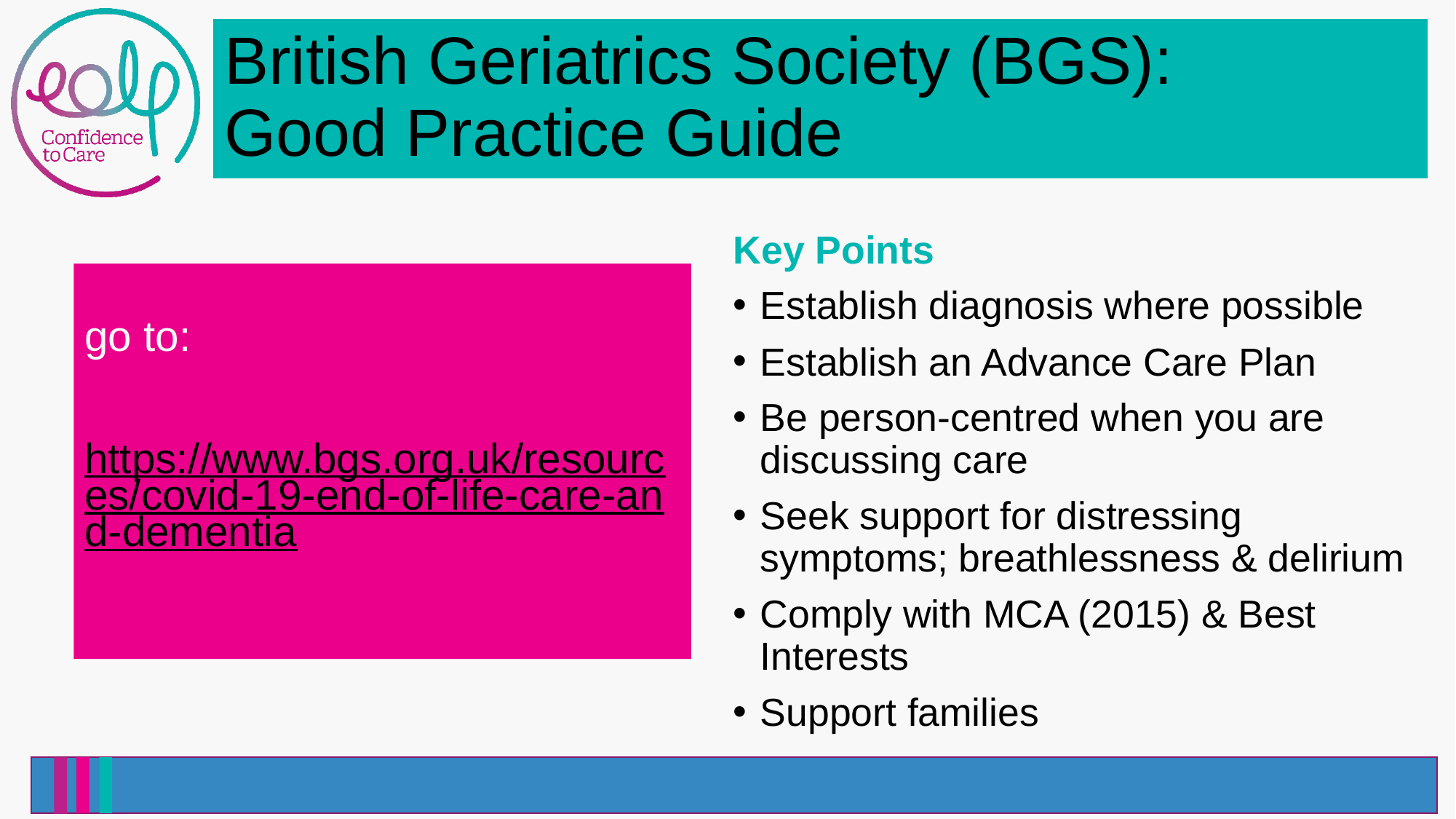

# British Geriatrics Society (BGS): Good Practice Guide
Key Points
Establish diagnosis where possible
Establish an Advance Care Plan
Be person-centred when you are discussing care
Seek support for distressing symptoms; breathlessness & delirium
Comply with MCA (2015) & Best Interests
Support families
go to:

https://www.bgs.org.uk/resources/covid-19-end-of-life-care-and-dementia